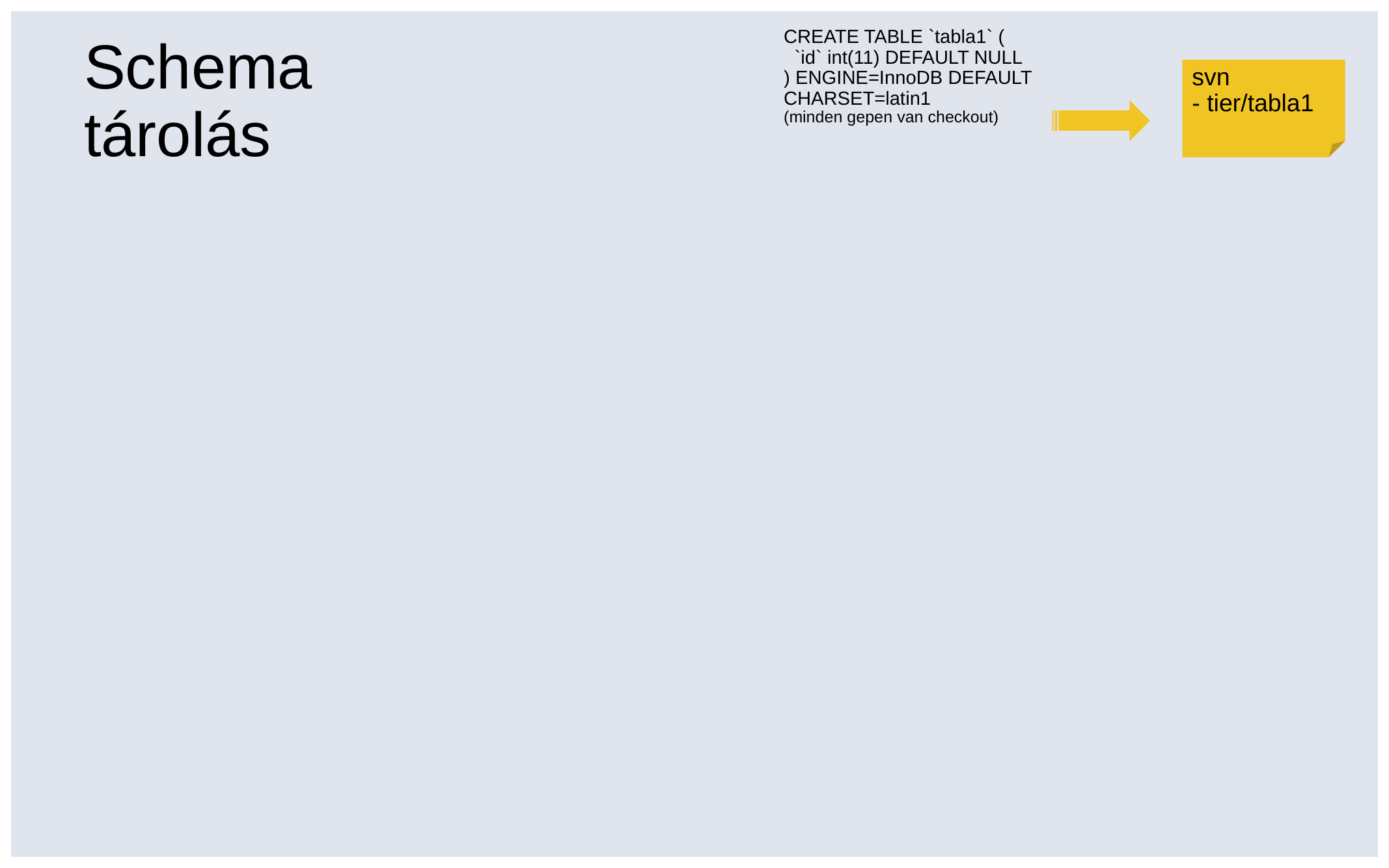

# CREATE TABLE `tabla1` ( `id` int(11) DEFAULT NULL ) ENGINE=InnoDB DEFAULT CHARSET=latin1 (minden gepen van checkout)
Schema tárolás
svn
- tier/tabla1